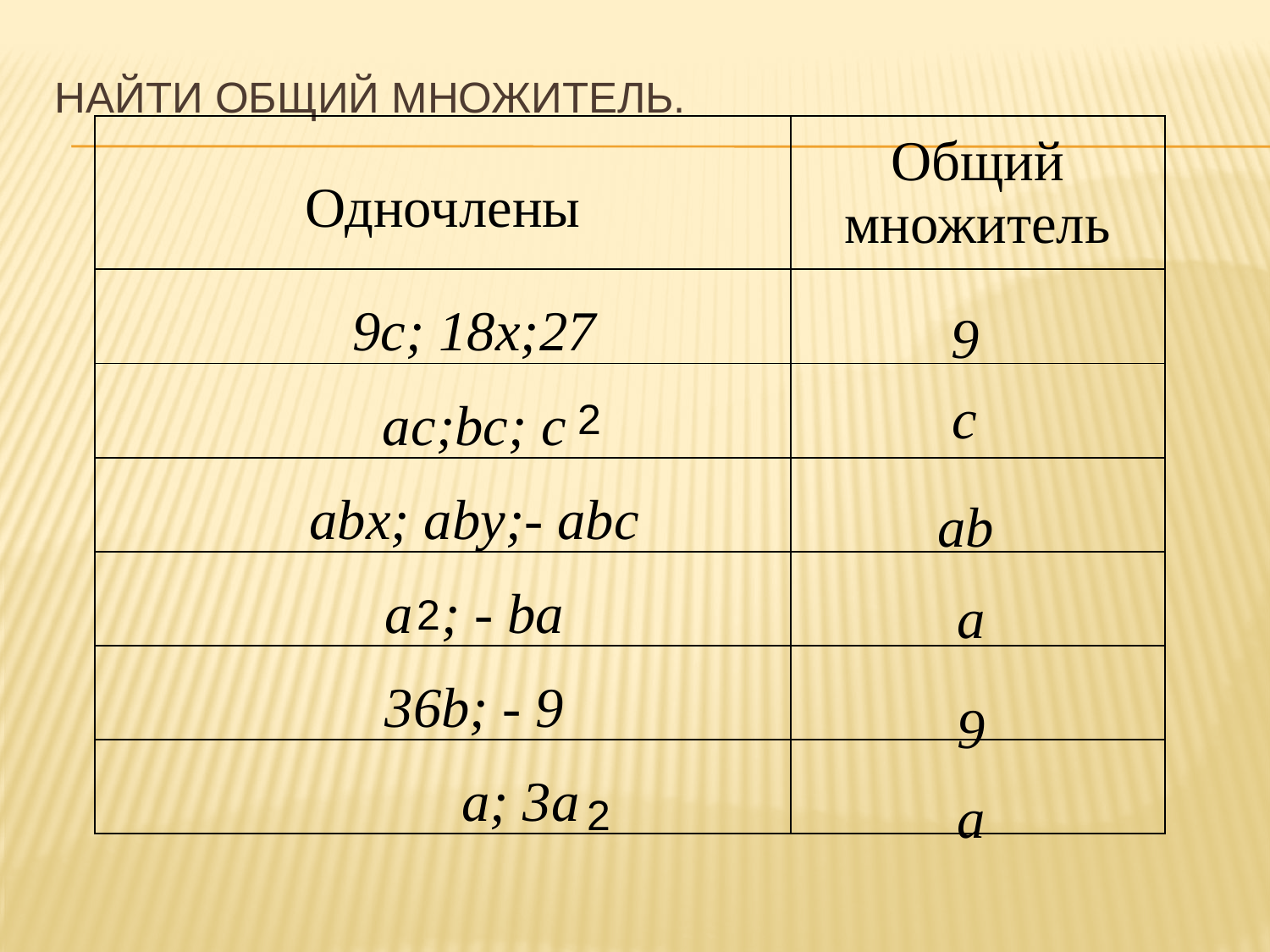

# Найти общий множитель.
| Одночлены | Общий множитель |
| --- | --- |
| 9c; 18x;27 |  |
| ac;bc; c |  |
| abx; aby;- abc |  |
| a ; - ba |  |
| 36b; - 9 |  |
| a; 3a |  |
9
с
2
ab
a
2
9
a
2